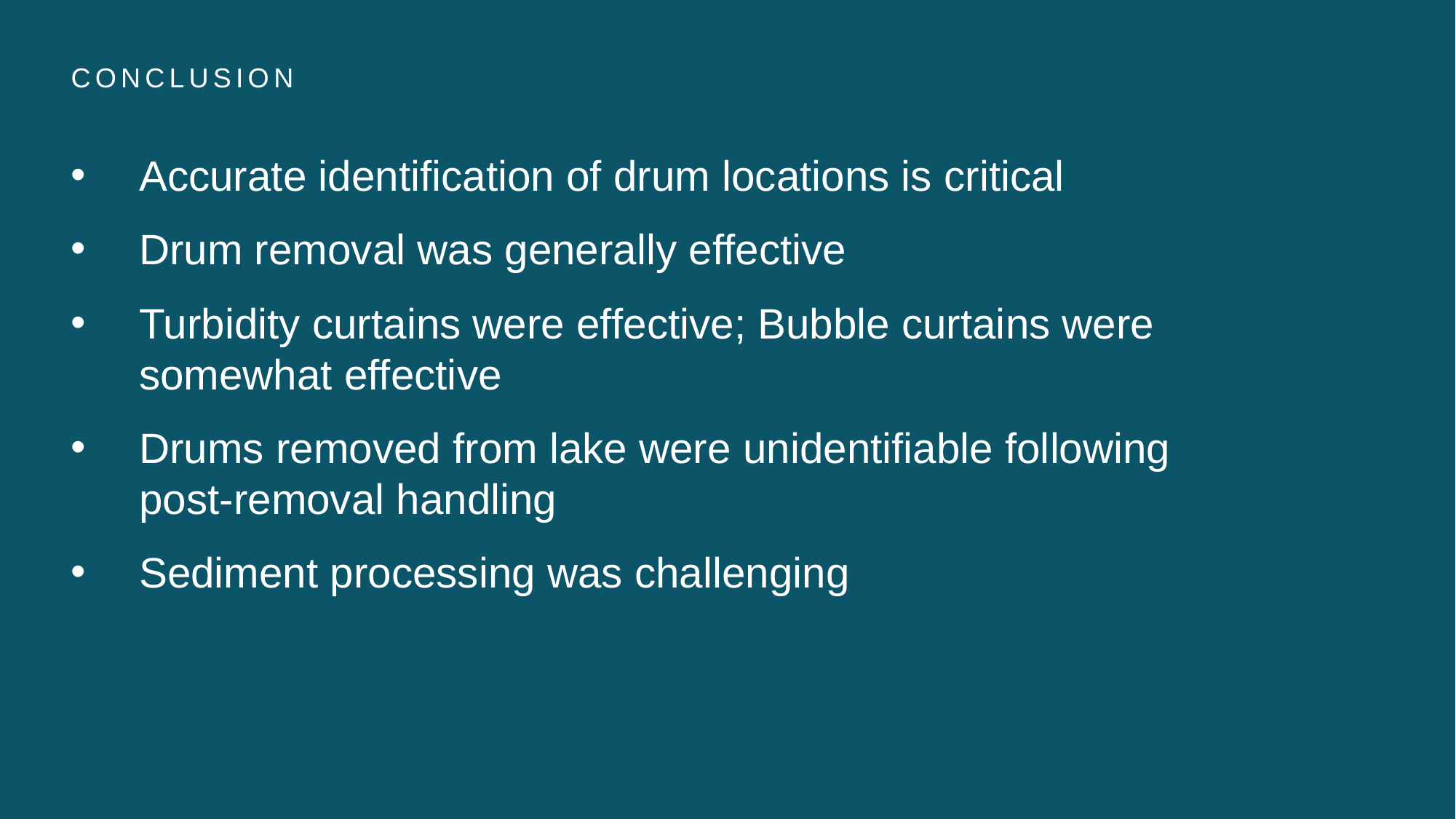

Accurate identification of drum locations is critical
Drum removal was generally effective
Turbidity curtains were effective; Bubble curtains were somewhat effective
Drums removed from lake were unidentifiable following post-removal handling
Sediment processing was challenging